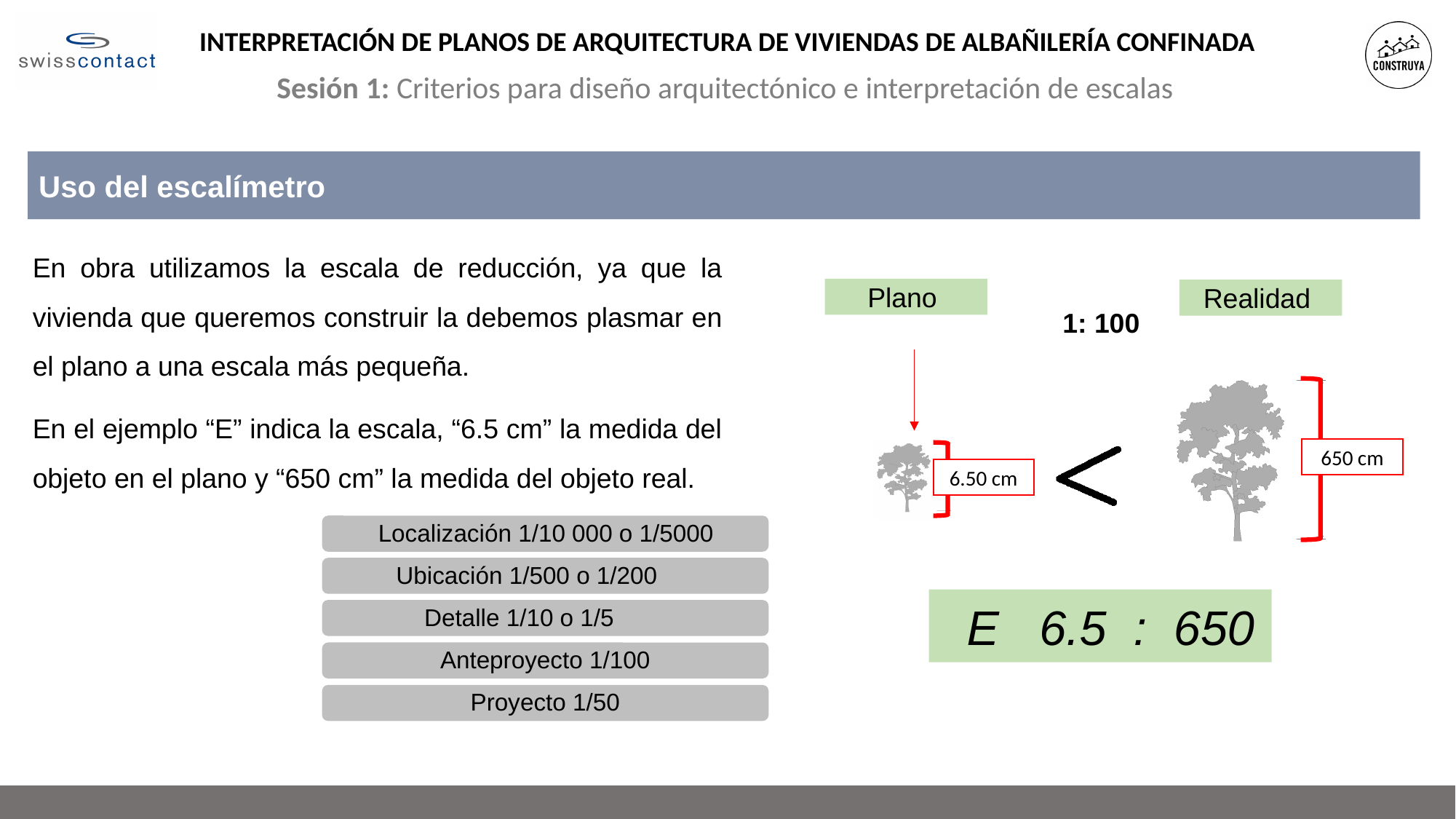

INTERPRETACIÓN DE PLANOS DE ARQUITECTURA DE VIVIENDAS DE ALBAÑILERÍA CONFINADA
Sesión 1: Criterios para diseño arquitectónico e interpretación de escalas

Uso del escalímetro
En obra utilizamos la escala de reducción, ya que la vivienda que queremos construir la debemos plasmar en el plano a una escala más pequeña.
En el ejemplo “E” indica la escala, “6.5 cm” la medida del objeto en el plano y “650 cm” la medida del objeto real.
Plano
Realidad
1: 100

  E   6.5  :  650

650 cm

6.50 cm
Localización 1/10 000 o 1/5000
Ubicación 1/500 o 1/200
     Detalle 1/10 o 1/5
Anteproyecto 1/100
Proyecto 1/50